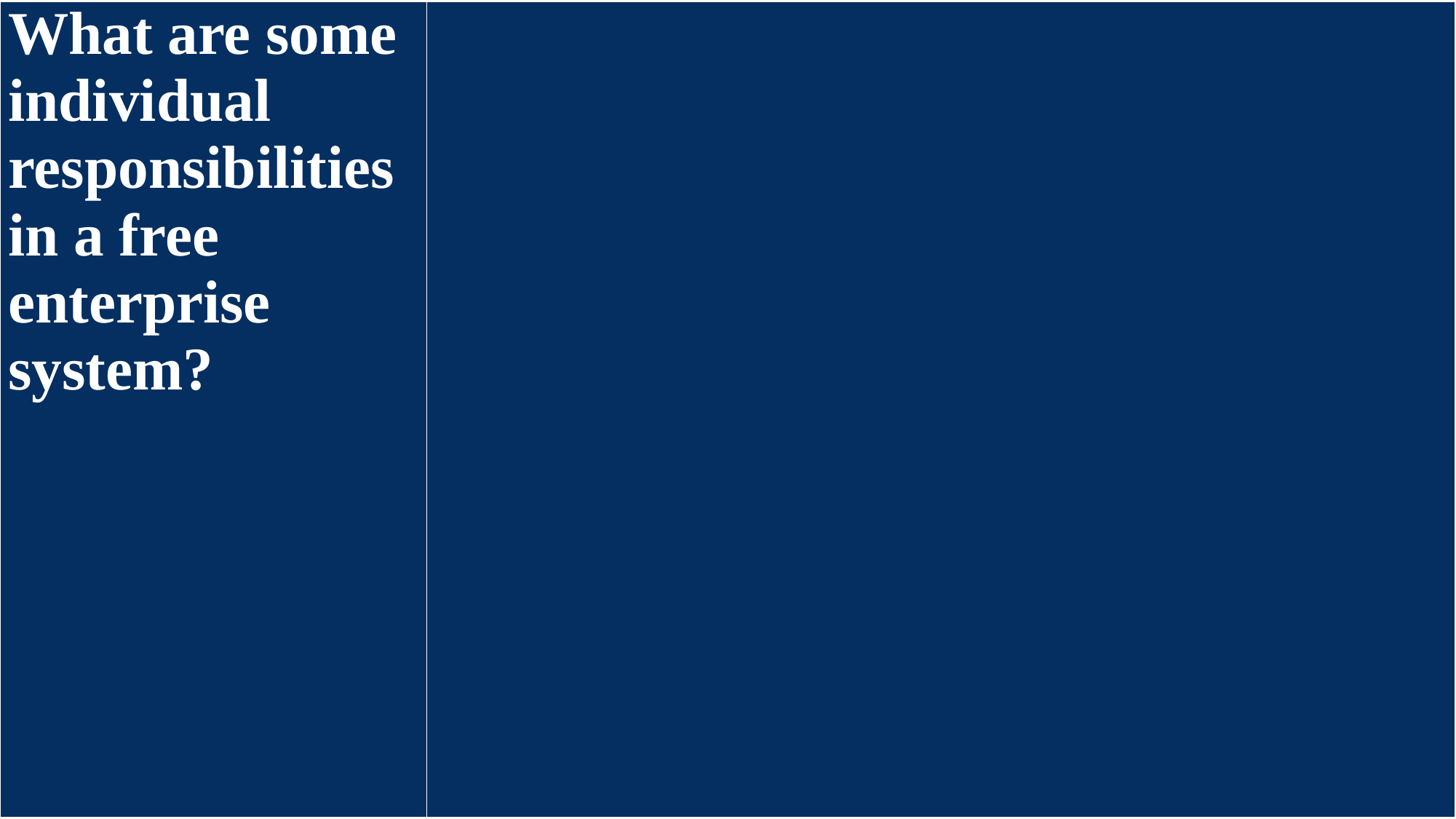

| What are some individual responsibilities in a free enterprise system? |  |
| --- | --- |